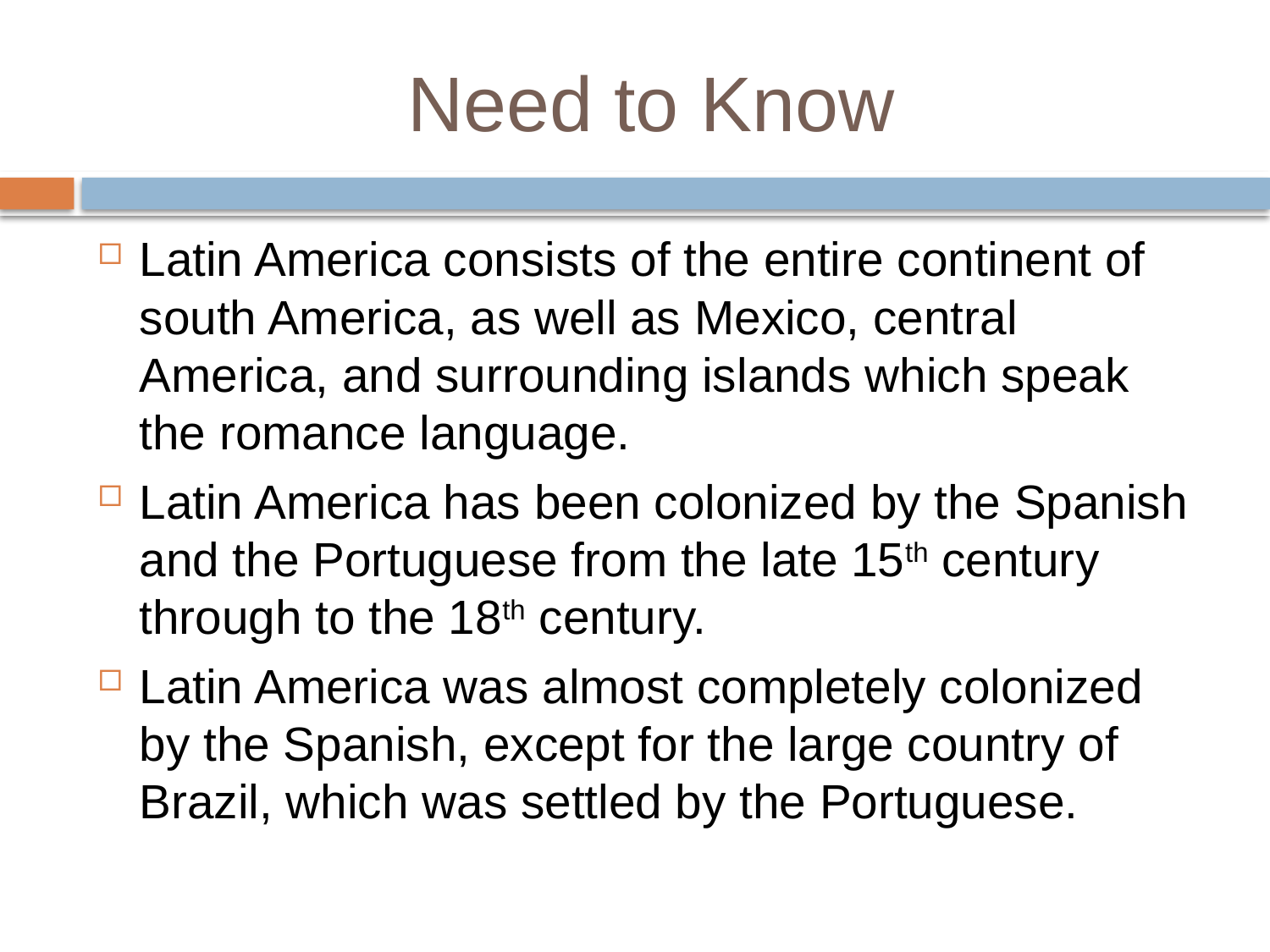

# Need to Know
Latin America consists of the entire continent of south America, as well as Mexico, central America, and surrounding islands which speak the romance language.
Latin America has been colonized by the Spanish and the Portuguese from the late 15th century through to the 18th century.
Latin America was almost completely colonized by the Spanish, except for the large country of Brazil, which was settled by the Portuguese.